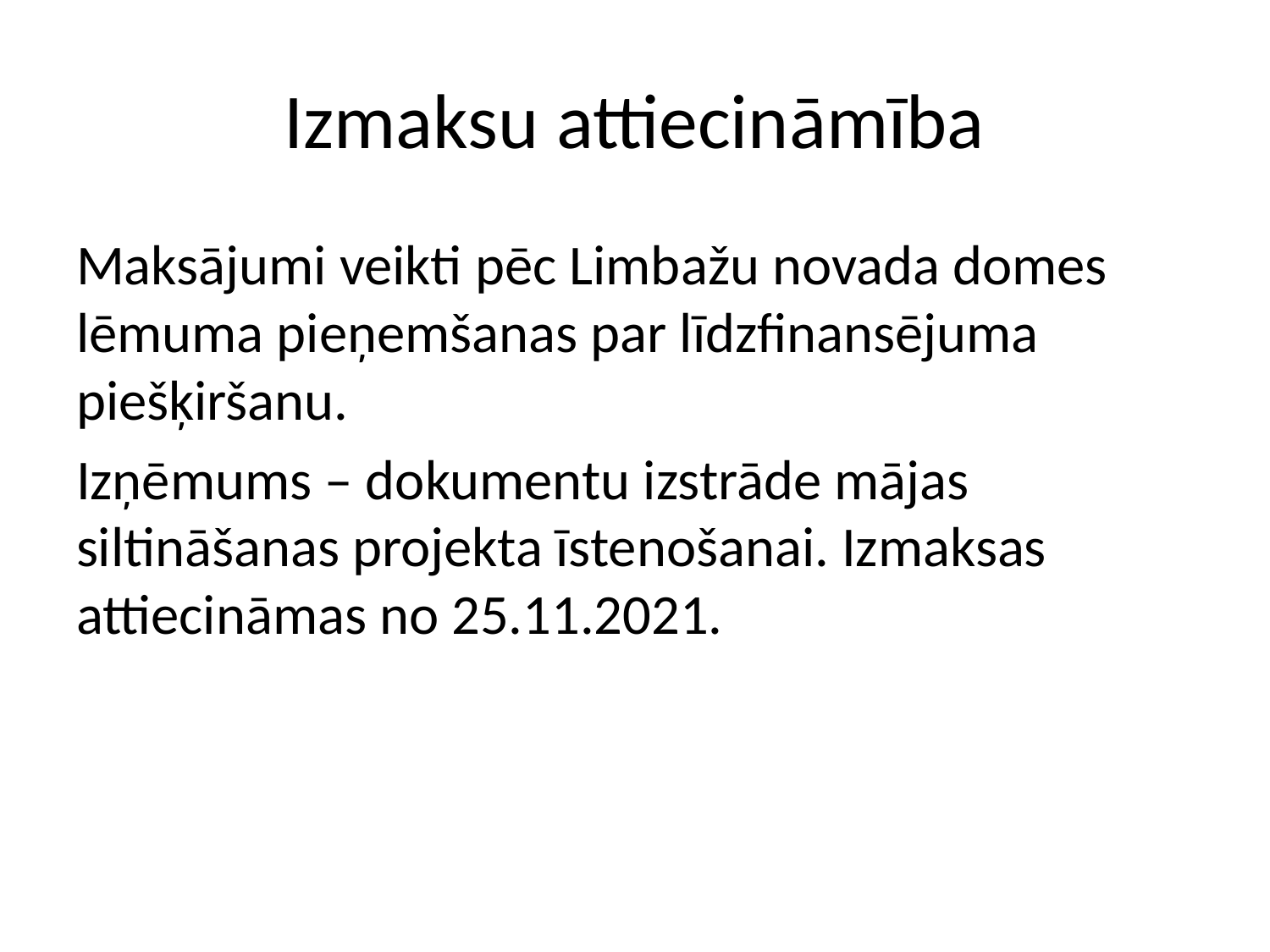

# Izmaksu attiecināmība
Maksājumi veikti pēc Limbažu novada domes lēmuma pieņemšanas par līdzfinansējuma piešķiršanu.
Izņēmums – dokumentu izstrāde mājas siltināšanas projekta īstenošanai. Izmaksas attiecināmas no 25.11.2021.